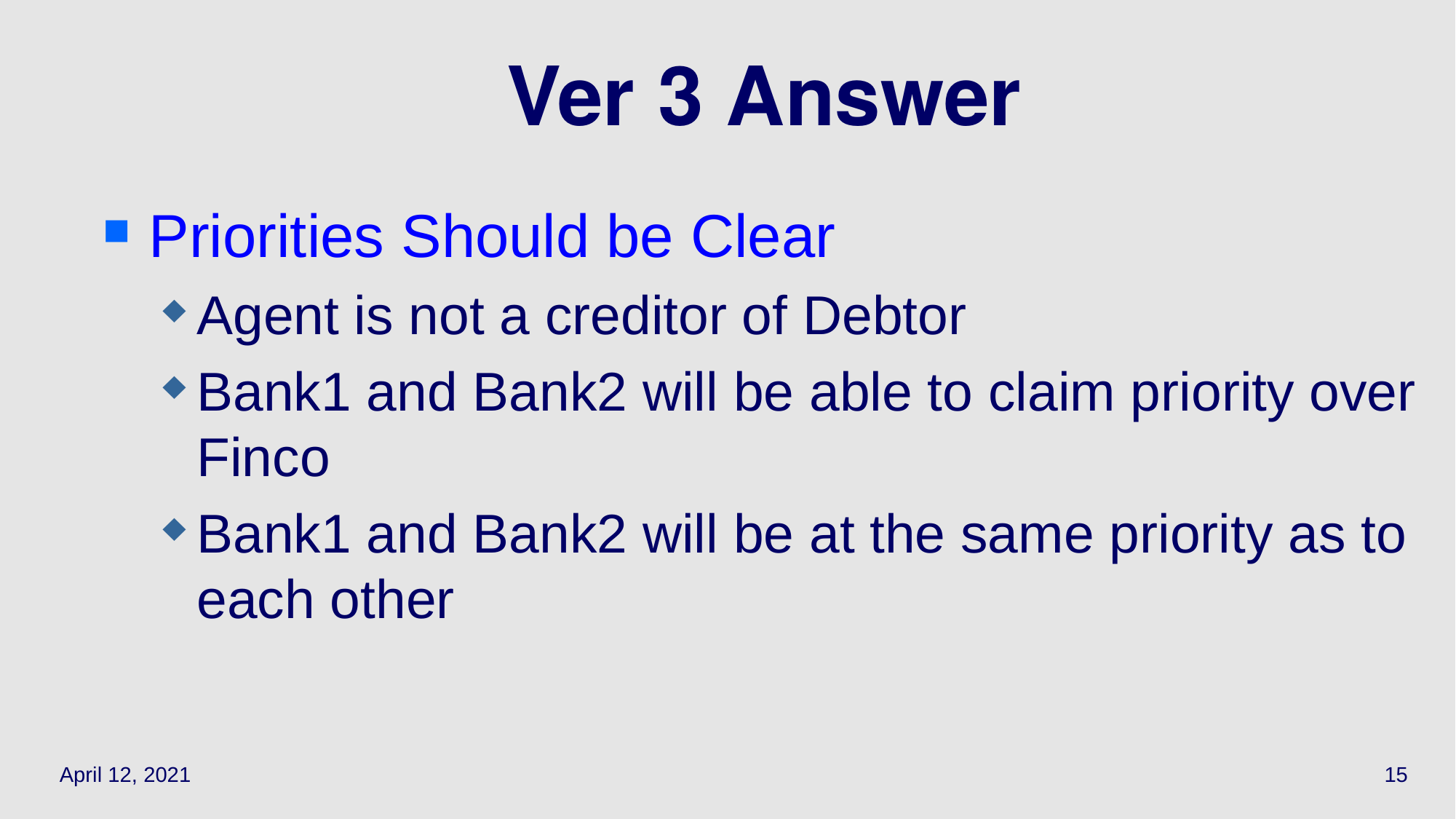

# Ver 3 Answer
Priorities Should be Clear
Agent is not a creditor of Debtor
Bank1 and Bank2 will be able to claim priority over Finco
Bank1 and Bank2 will be at the same priority as to each other
April 12, 2021
15